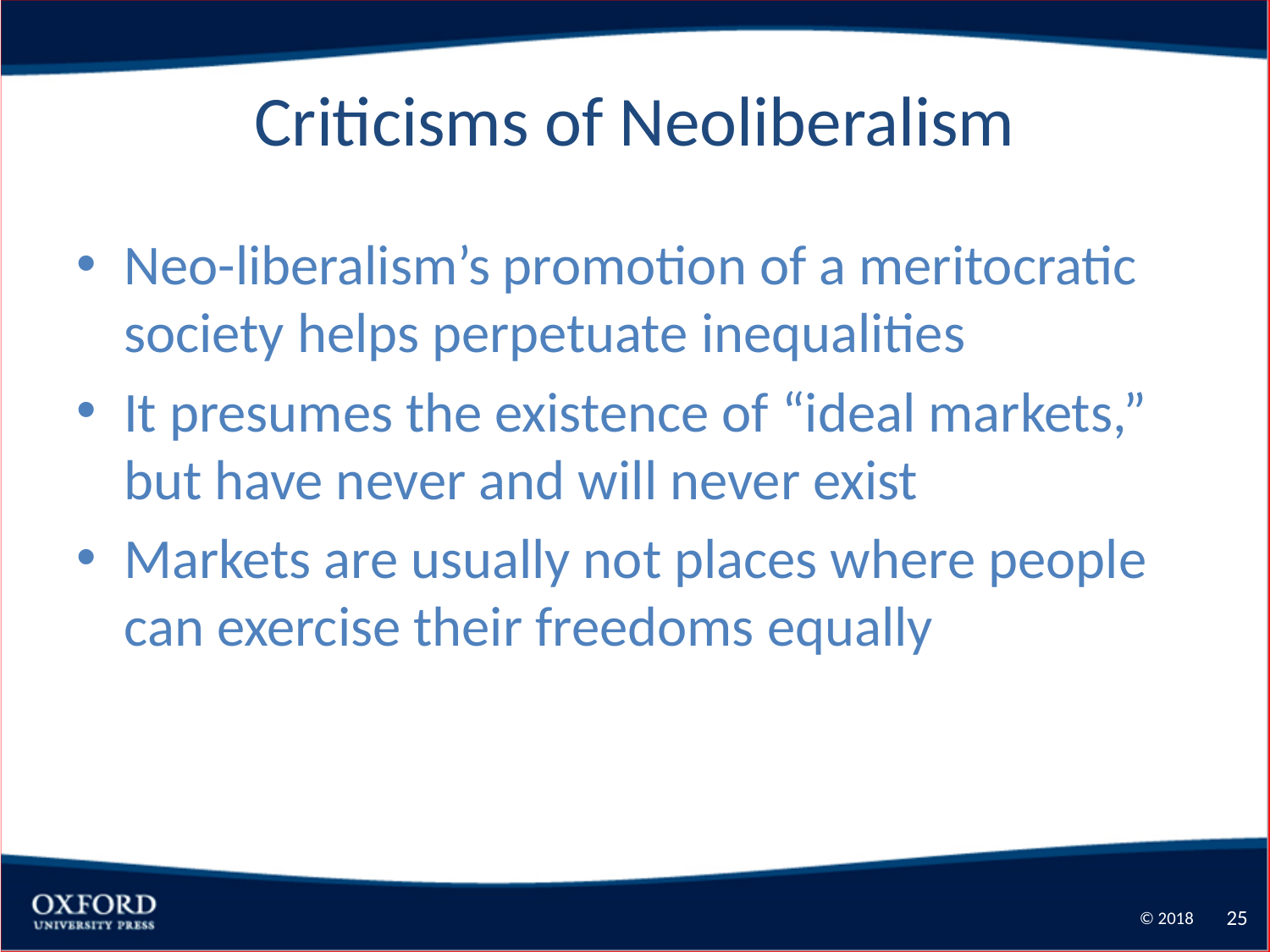

25
# Criticisms of Neoliberalism
Neo-liberalism’s promotion of a meritocratic society helps perpetuate inequalities
It presumes the existence of “ideal markets,” but have never and will never exist
Markets are usually not places where people can exercise their freedoms equally